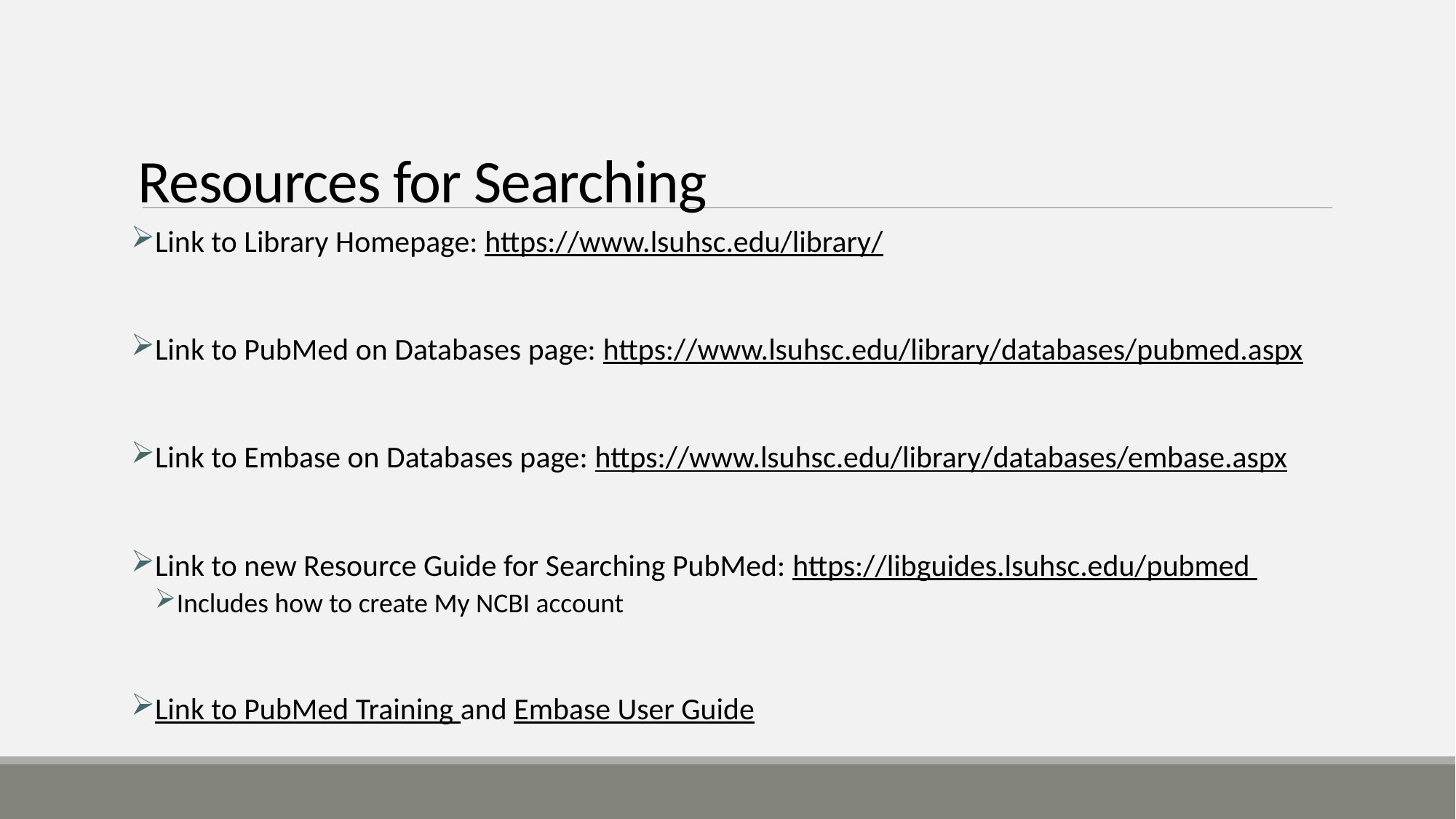

# Resources for Searching
Link to Library Homepage: https://www.lsuhsc.edu/library/

Link to PubMed on Databases page: https://www.lsuhsc.edu/library/databases/pubmed.aspx

Link to Embase on Databases page: https://www.lsuhsc.edu/library/databases/embase.aspx

Link to new Resource Guide for Searching PubMed: https://libguides.lsuhsc.edu/pubmed
Includes how to create My NCBI account

Link to PubMed Training and Embase User Guide